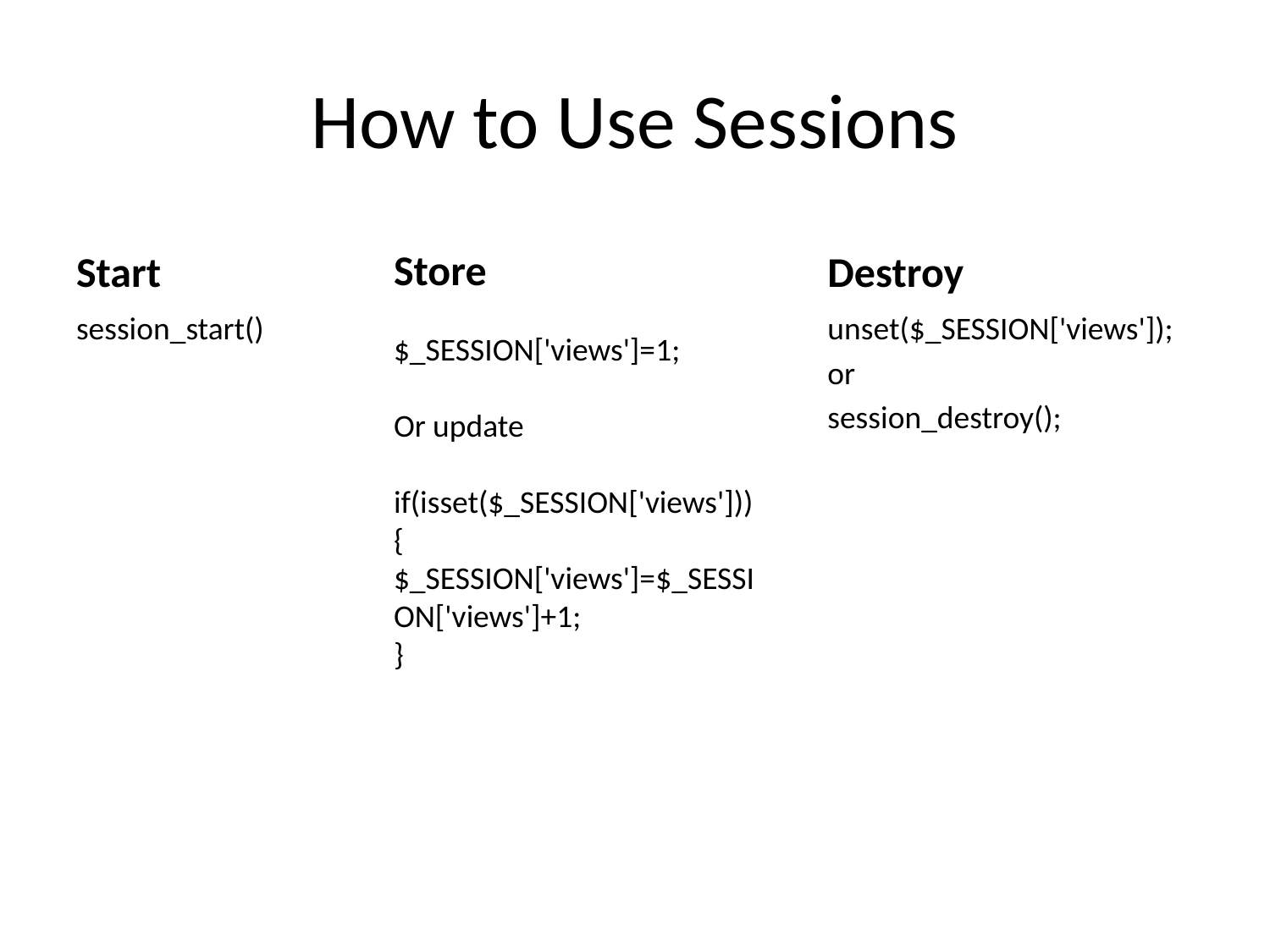

# How to Use Sessions
Store
Start
Destroy
session_start()
unset($_SESSION['views']);
or
session_destroy();
$_SESSION['views']=1;

Or update

if(isset($_SESSION['views'])){
$_SESSION['views']=$_SESSION['views']+1;
}